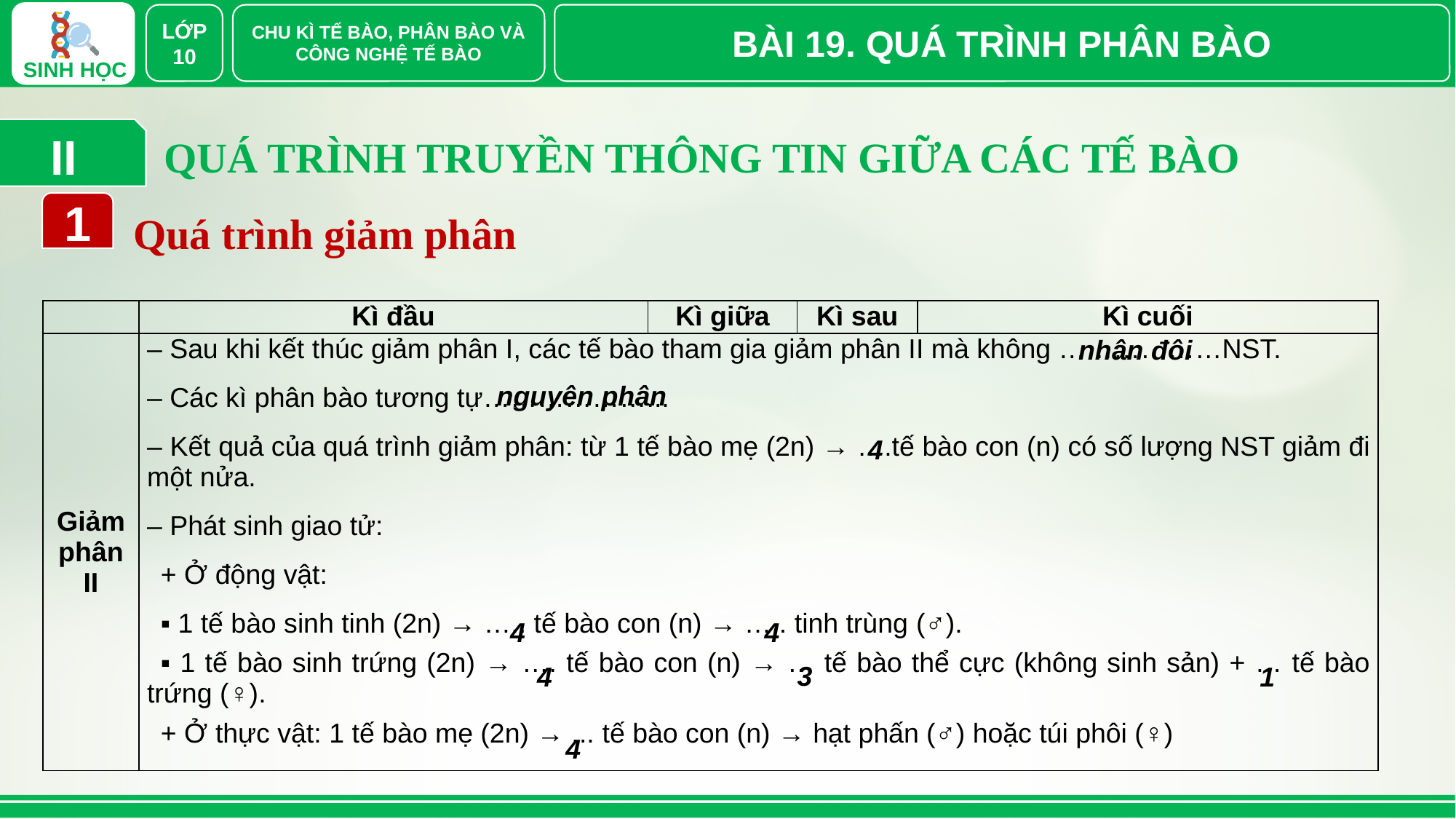

LỚP 10
CHU KÌ TẾ BÀO, PHÂN BÀO VÀ CÔNG NGHỆ TẾ BÀO
BÀI 19. QUÁ TRÌNH PHÂN BÀO
II
QUÁ TRÌNH TRUYỀN THÔNG TIN GIỮA CÁC TẾ BÀO
1
Quá trình giảm phân
|  | Kì đầu | Kì giữa | Kì sau | Kì cuối |
| --- | --- | --- | --- | --- |
| Giảm phân II | – Sau khi kết thúc giảm phân I, các tế bào tham gia giảm phân II mà không ………………NST. – Các kì phân bào tương tự………………... – Kết quả của quá trình giảm phân: từ 1 tế bào mẹ (2n) → ….tế bào con (n) có số lượng NST giảm đi một nửa. – Phát sinh giao tử: + Ở động vật: ▪ 1 tế bào sinh tinh (2n) → ….. tế bào con (n) → ….. tinh trùng (♂). ▪ 1 tế bào sinh trứng (2n) → …. tế bào con (n) → … tế bào thể cực (không sinh sản) + … tế bào trứng (♀). + Ở thực vật: 1 tế bào mẹ (2n) → ... tế bào con (n) → hạt phấn (♂) hoặc túi phôi (♀) |  |  |  |
nhân đôi
nguyên phân
4
4
4
3
4
1
4